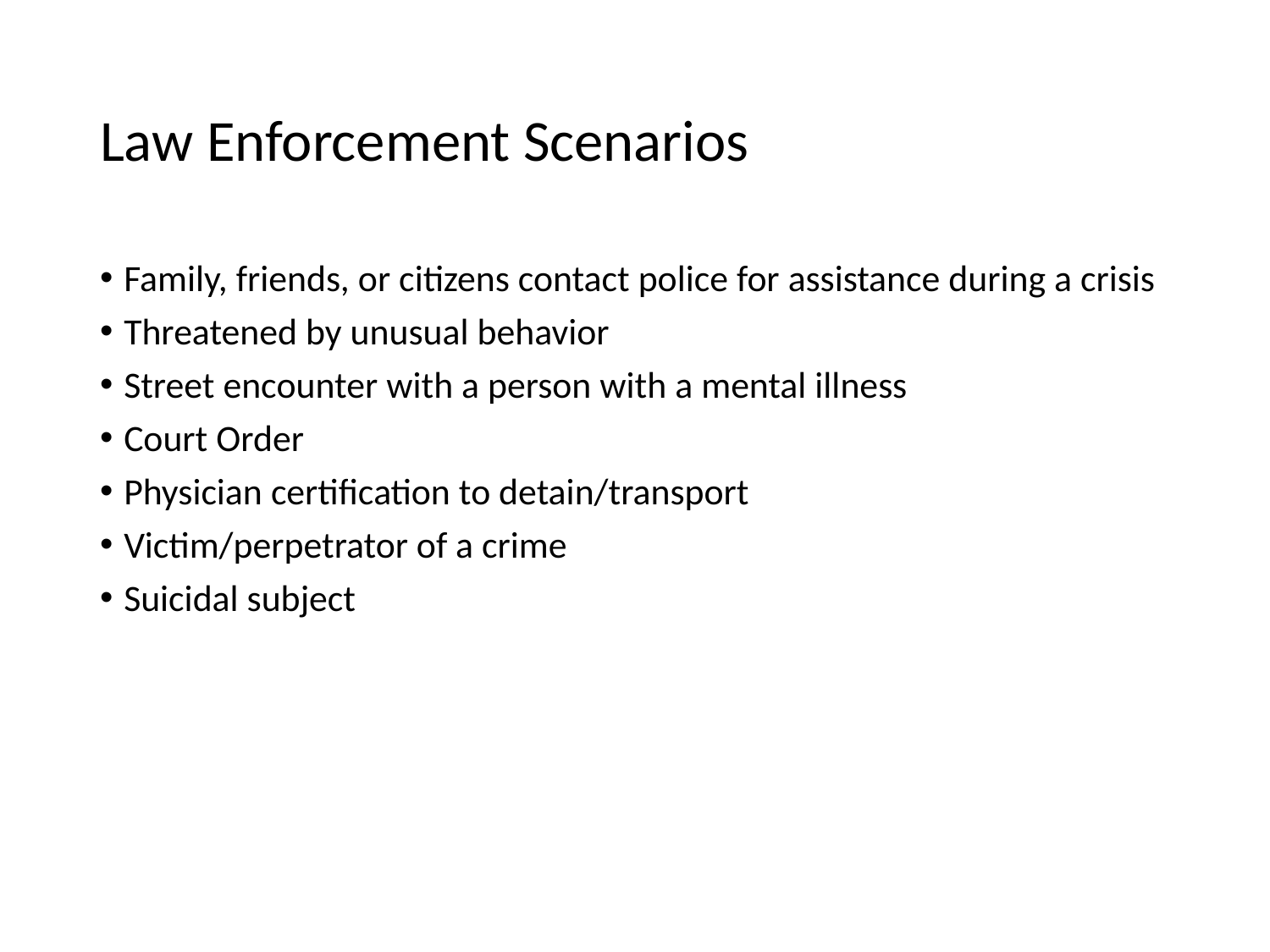

# Law Enforcement Scenarios
Family, friends, or citizens contact police for assistance during a crisis
Threatened by unusual behavior
Street encounter with a person with a mental illness
Court Order
Physician certification to detain/transport
Victim/perpetrator of a crime
Suicidal subject